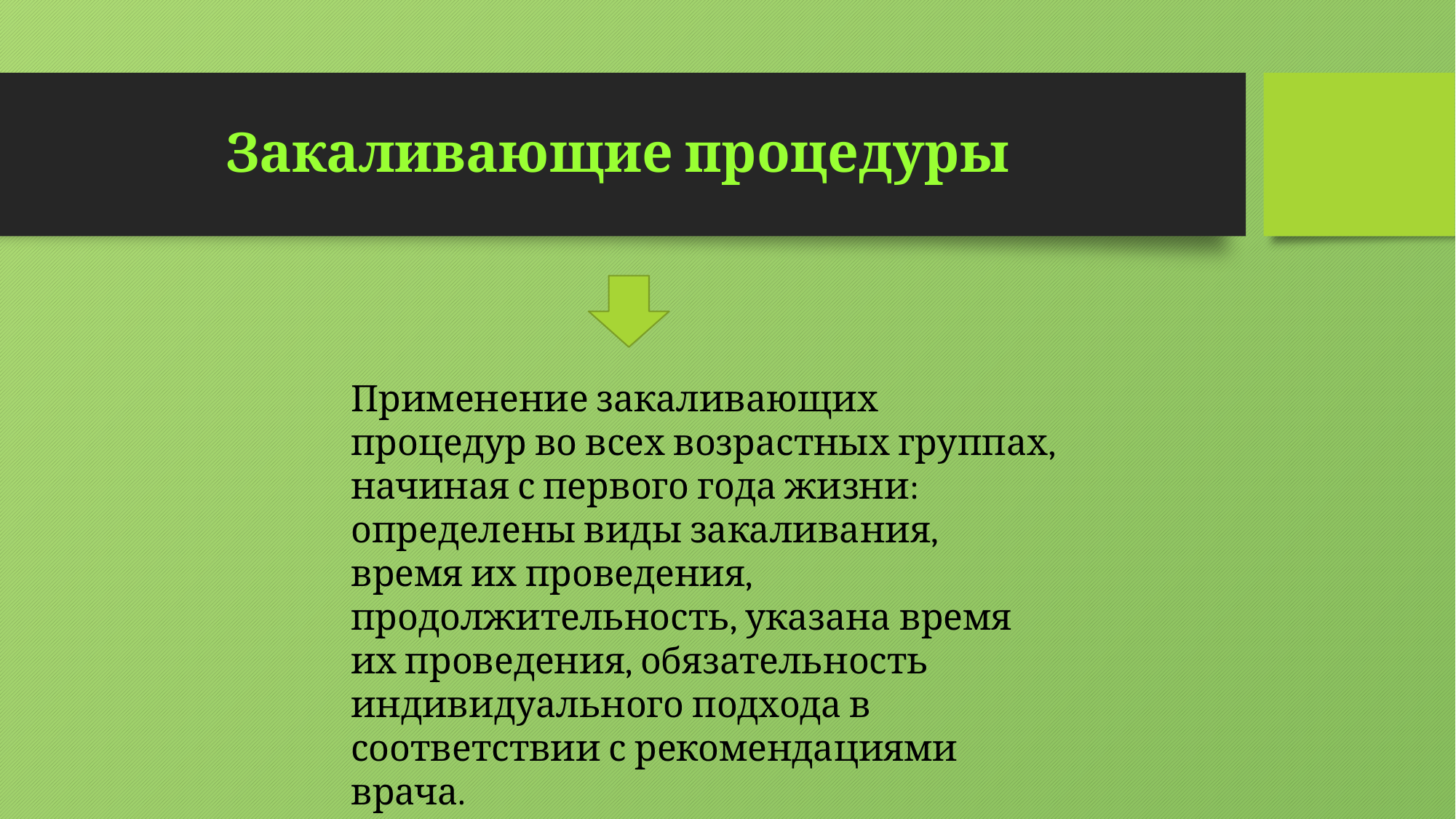

# Закаливающие процедуры

Применение закаливающих процедур во всех возрастных группах, начиная с первого года жизни: определены виды закаливания, время их проведения, продолжительность, указана время их проведения, обязательность индивидуального подхода в соответствии с рекомендациями врача.